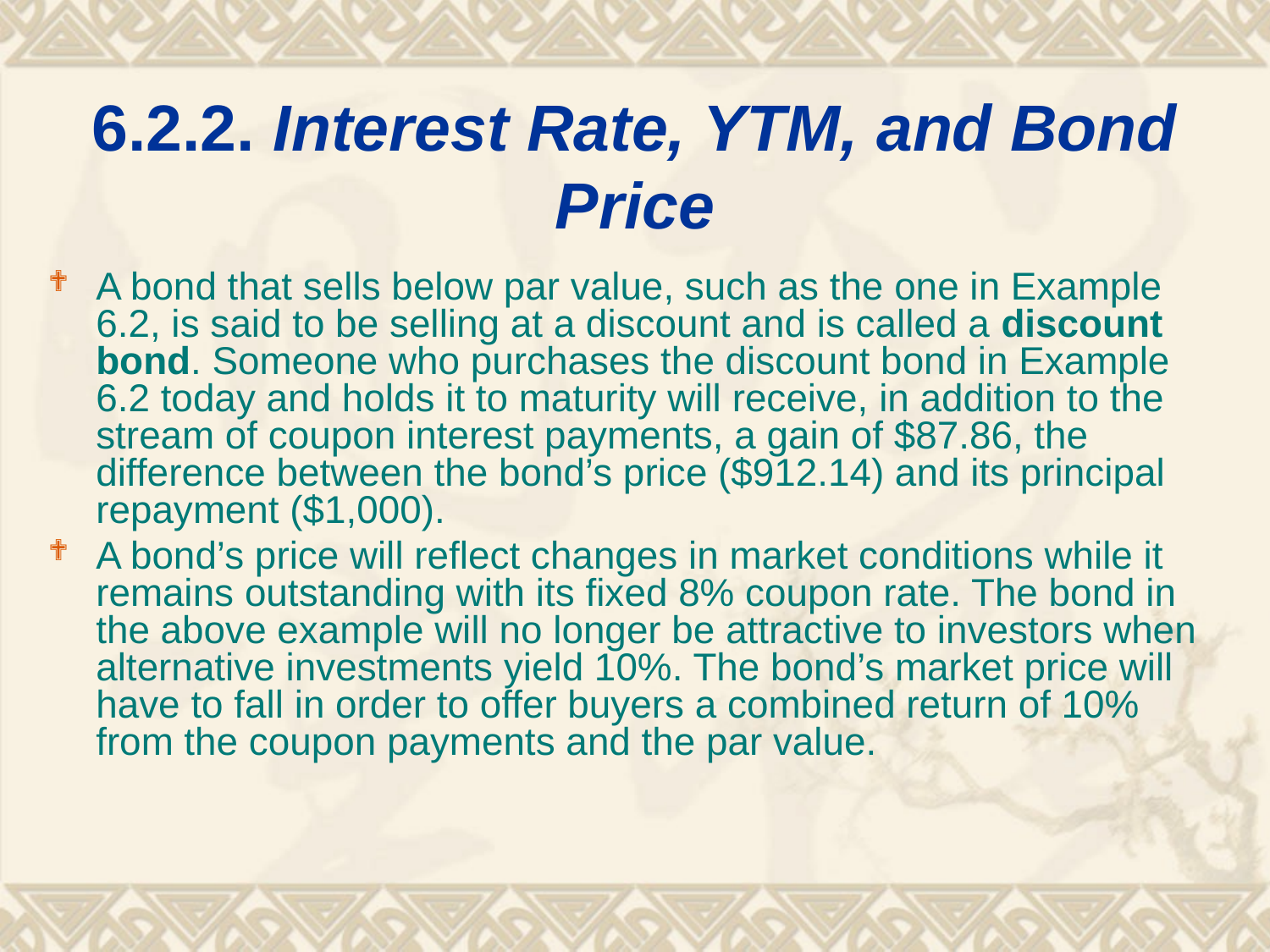

# 6.2.2. Interest Rate, YTM, and Bond Price
A bond that sells below par value, such as the one in Example 6.2, is said to be selling at a discount and is called a discount bond. Someone who purchases the discount bond in Example 6.2 today and holds it to maturity will receive, in addition to the stream of coupon interest payments, a gain of $87.86, the difference between the bond’s price ($912.14) and its principal repayment ($1,000).
A bond’s price will reflect changes in market conditions while it remains outstanding with its fixed 8% coupon rate. The bond in the above example will no longer be attractive to investors when alternative investments yield 10%. The bond’s market price will have to fall in order to offer buyers a combined return of 10% from the coupon payments and the par value.
20